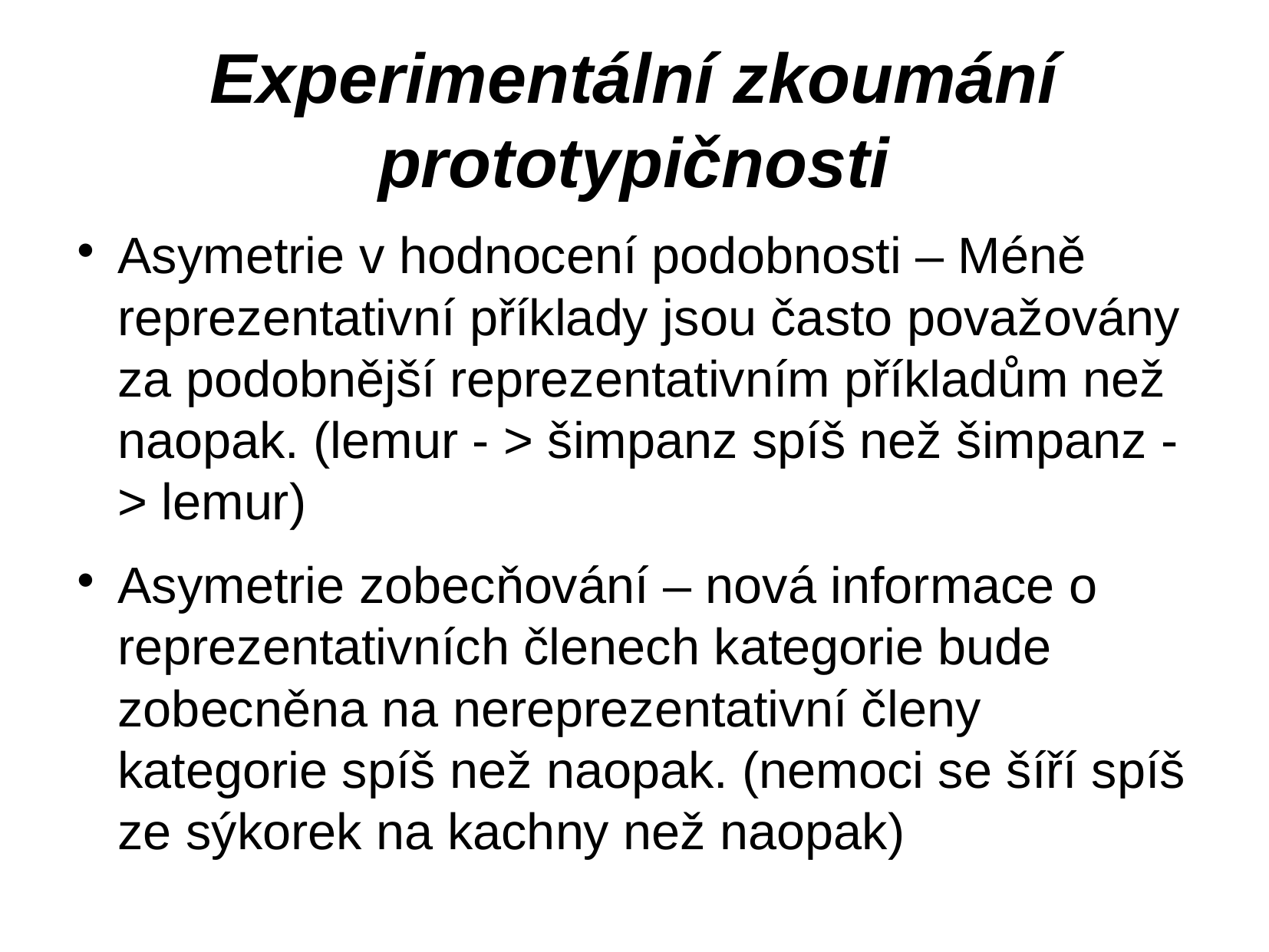

Experimentální zkoumání prototypičnosti
Asymetrie v hodnocení podobnosti – Méně reprezentativní příklady jsou často považovány za podobnější reprezentativním příkladům než naopak. (lemur - > šimpanz spíš než šimpanz -> lemur)
Asymetrie zobecňování – nová informace o reprezentativních členech kategorie bude zobecněna na nereprezentativní členy kategorie spíš než naopak. (nemoci se šíří spíš ze sýkorek na kachny než naopak)